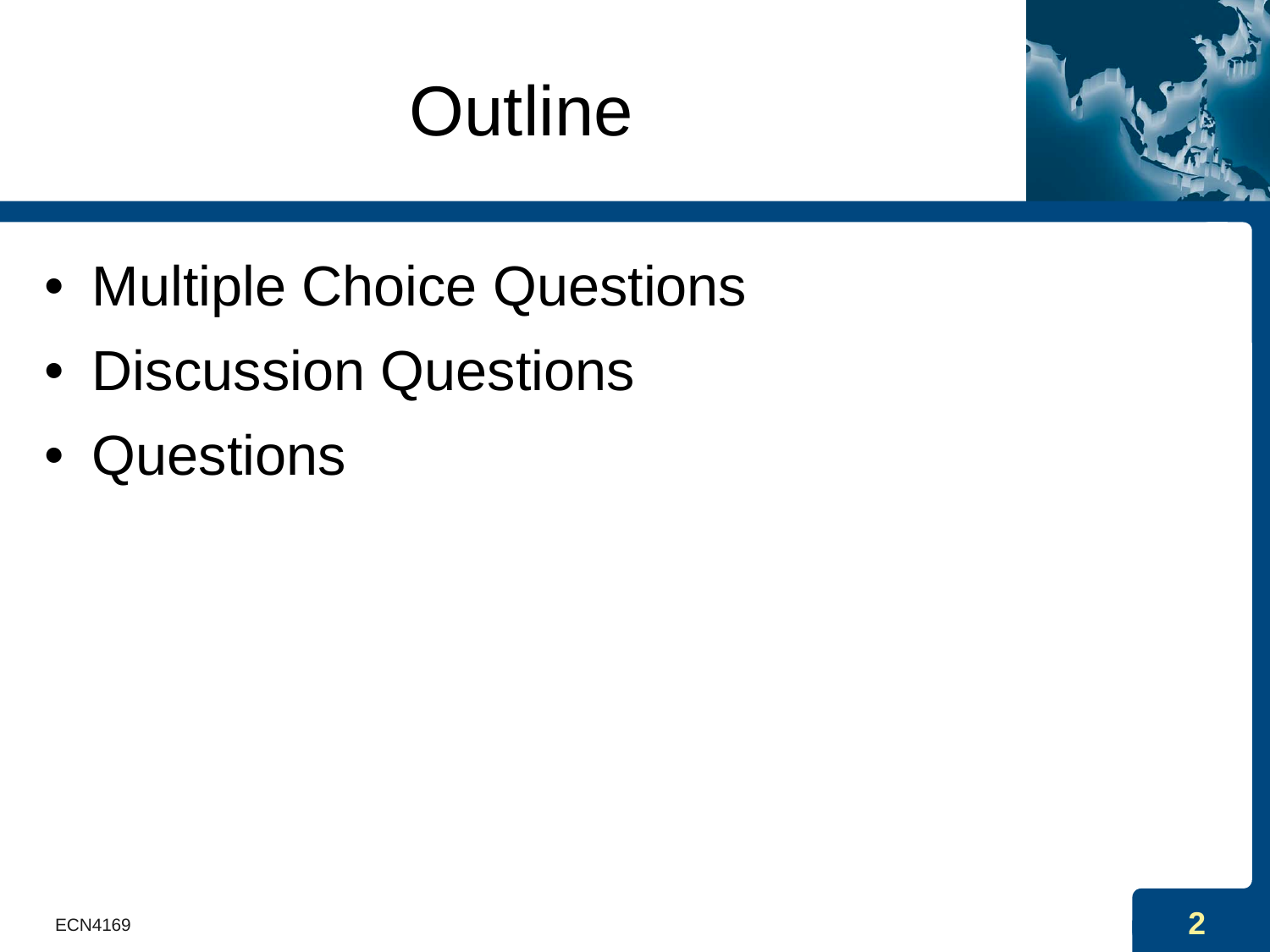

# Outline
Multiple Choice Questions
Discussion Questions
Questions
ECN4169
2